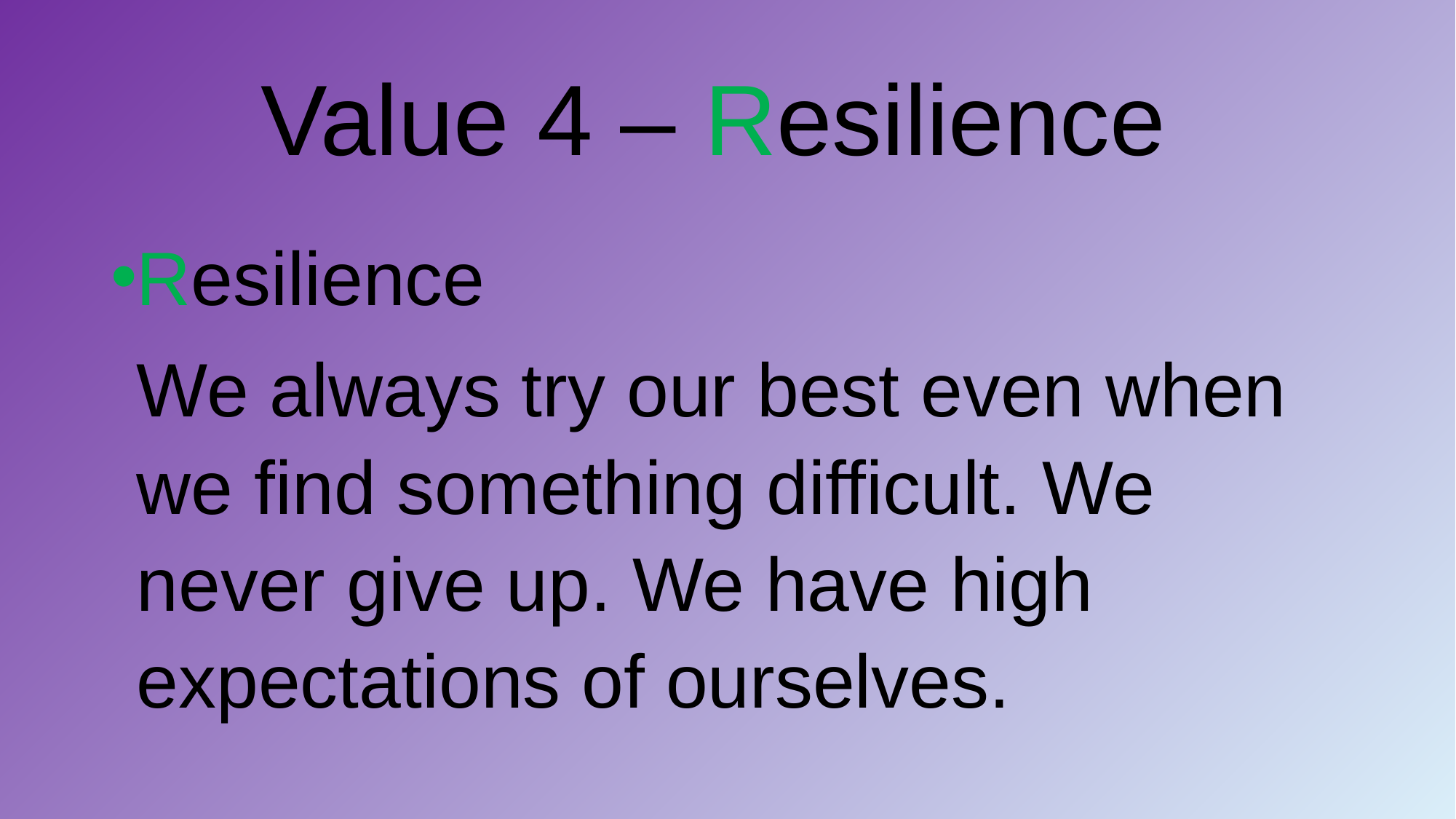

# Value 4 – Resilience
Resilience
We always try our best even when we find something difficult. We never give up. We have high expectations of ourselves.